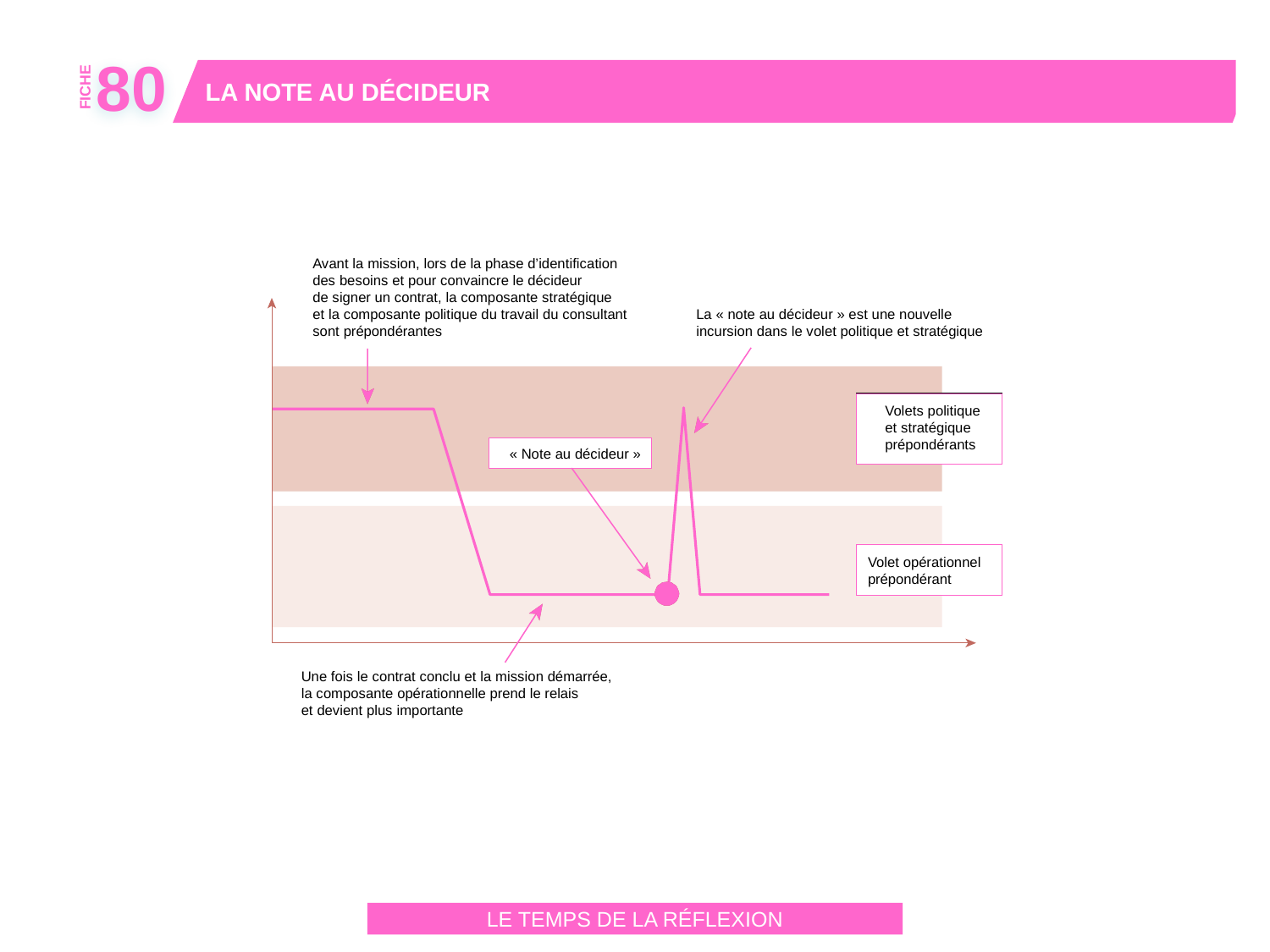

80

LA NOTE AU DÉCIDEUR
FICHE
Avant la mission, lors de la phase d’identification
des besoins et pour convaincre le décideur
de signer un contrat, la composante stratégique
et la composante politique du travail du consultant
sont prépondérantes

La « note au décideur » est une nouvelle
incursion dans le volet politique et stratégique

Volets politique
et stratégique
prépondérants

« Note au décideur »

Volet opérationnel
prépondérant

Une fois le contrat conclu et la mission démarrée,
la composante opérationnelle prend le relais
et devient plus importante
LE TEMPS DE LA RÉFLEXION